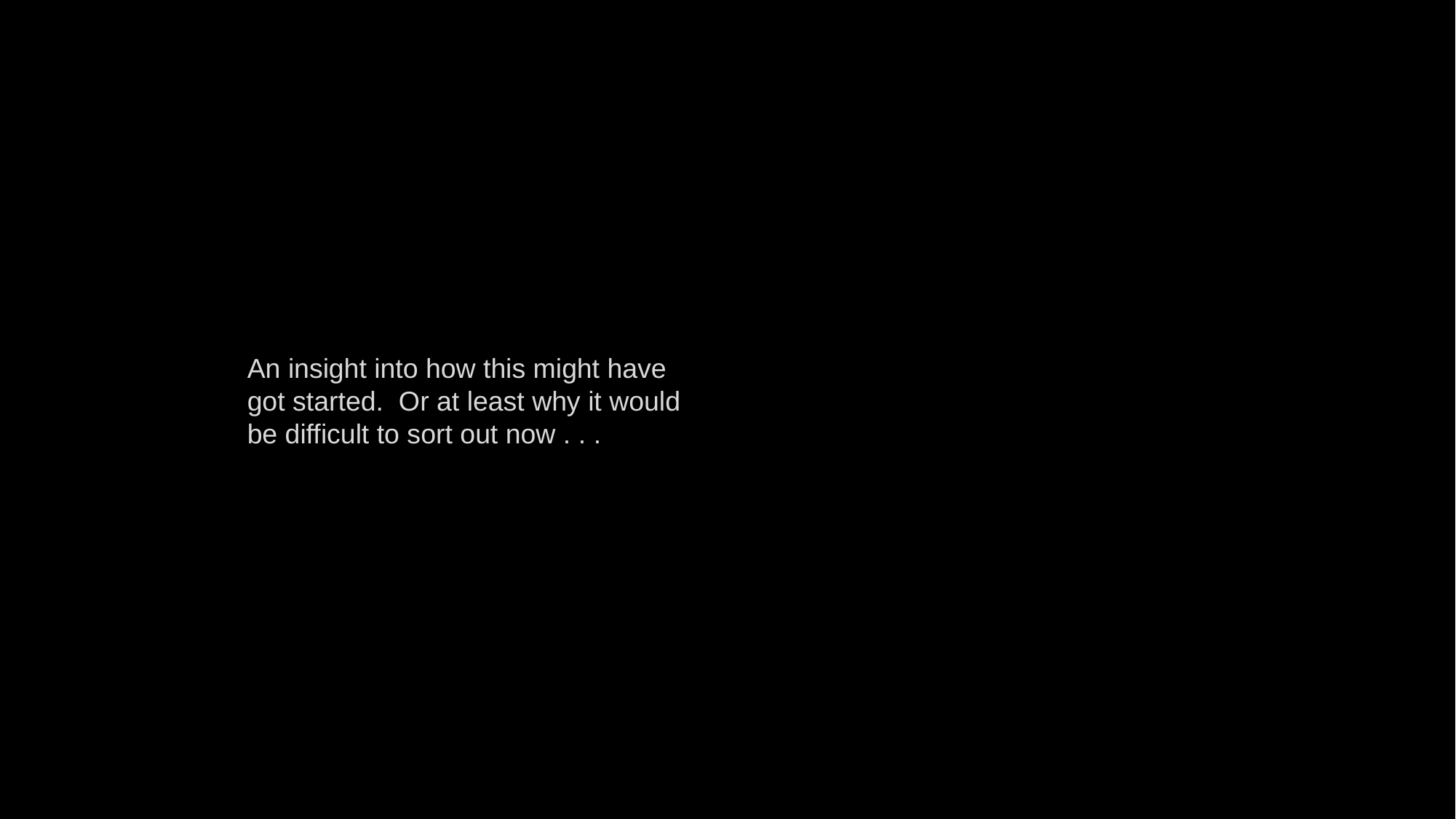

An insight into how this might have got started.  Or at least why it would be difficult to sort out now . . .